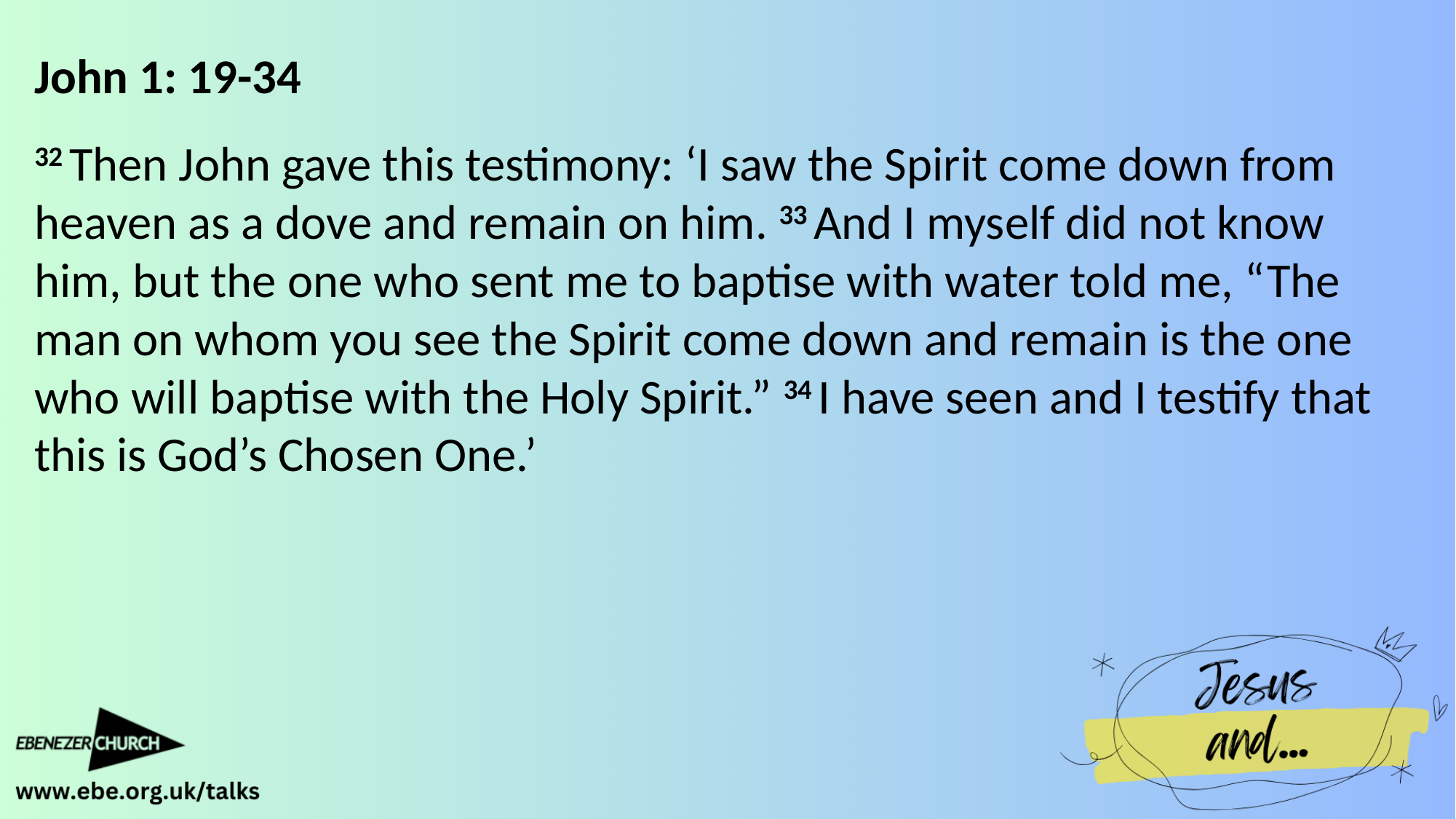

John 1: 19-34

32 Then John gave this testimony: ‘I saw the Spirit come down from heaven as a dove and remain on him. 33 And I myself did not know him, but the one who sent me to baptise with water told me, “The man on whom you see the Spirit come down and remain is the one who will baptise with the Holy Spirit.” 34 I have seen and I testify that this is God’s Chosen One.’